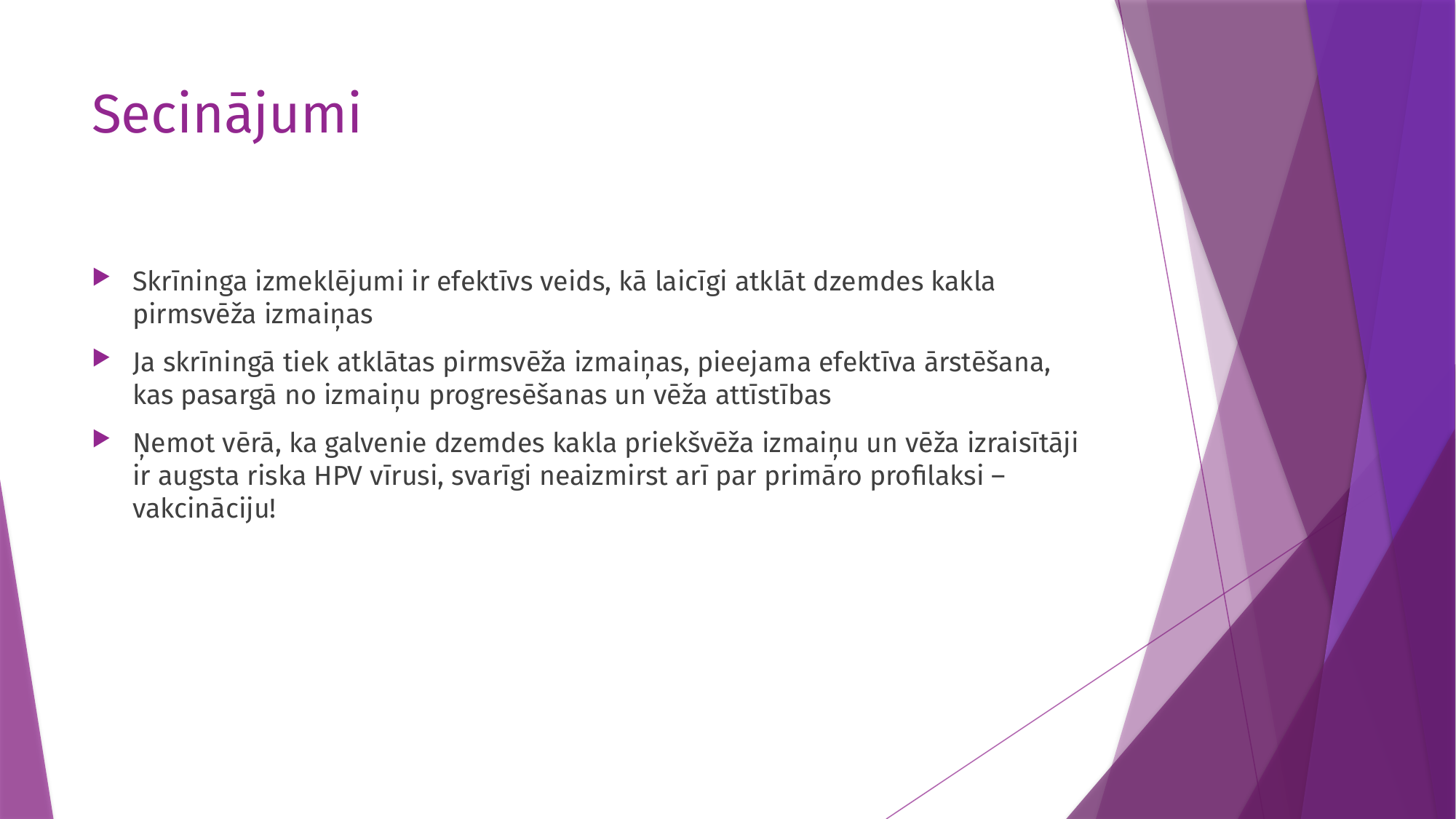

# Secinājumi
Skrīninga izmeklējumi ir efektīvs veids, kā laicīgi atklāt dzemdes kakla pirmsvēža izmaiņas
Ja skrīningā tiek atklātas pirmsvēža izmaiņas, pieejama efektīva ārstēšana, kas pasargā no izmaiņu progresēšanas un vēža attīstības
Ņemot vērā, ka galvenie dzemdes kakla priekšvēža izmaiņu un vēža izraisītāji ir augsta riska HPV vīrusi, svarīgi neaizmirst arī par primāro profilaksi – vakcināciju!